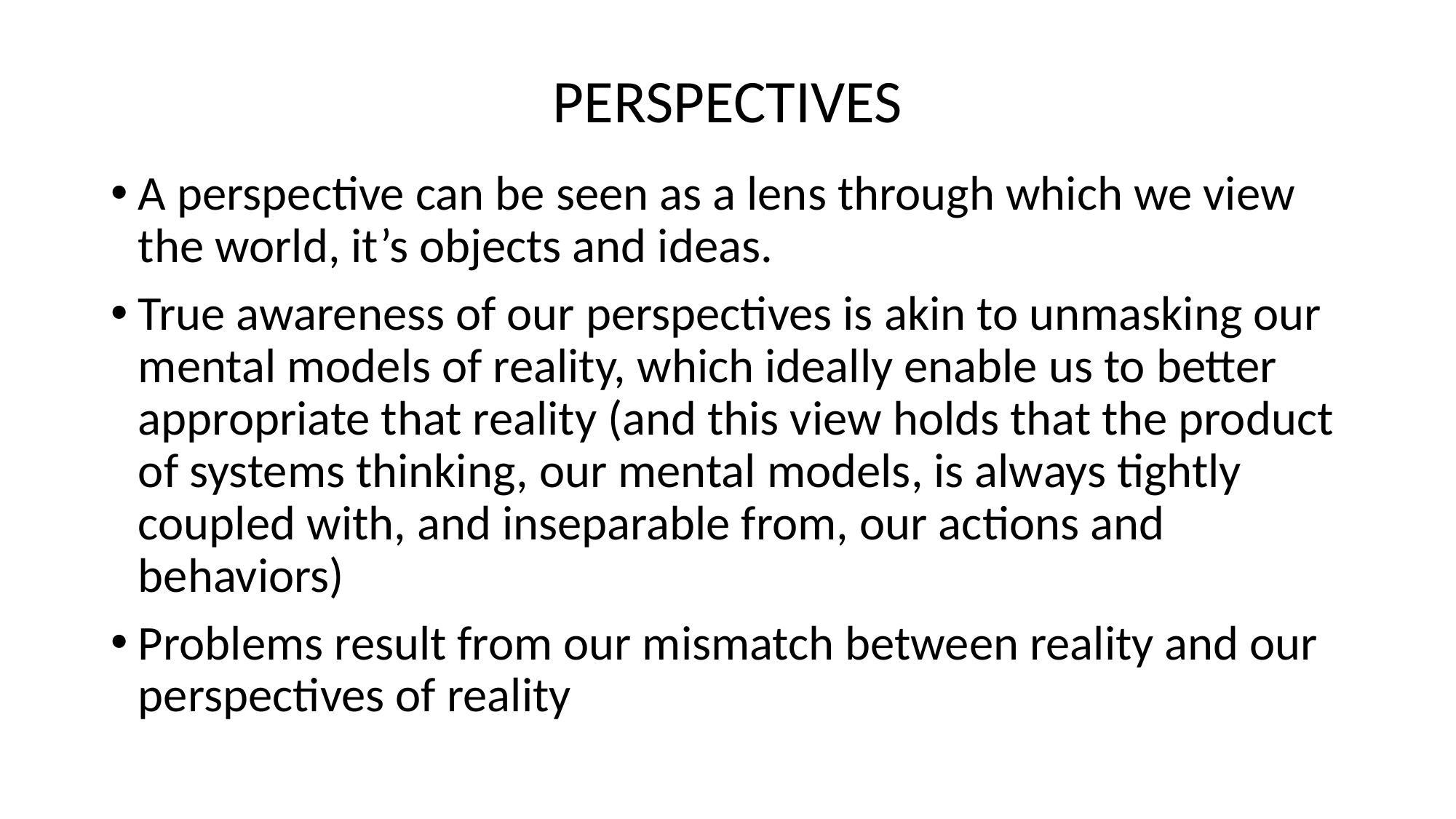

# PERSPECTIVES
A perspective can be seen as a lens through which we view the world, it’s objects and ideas.
True awareness of our perspectives is akin to unmasking our mental models of reality, which ideally enable us to better appropriate that reality (and this view holds that the product of systems thinking, our mental models, is always tightly coupled with, and inseparable from, our actions and behaviors)
Problems result from our mismatch between reality and our perspectives of reality